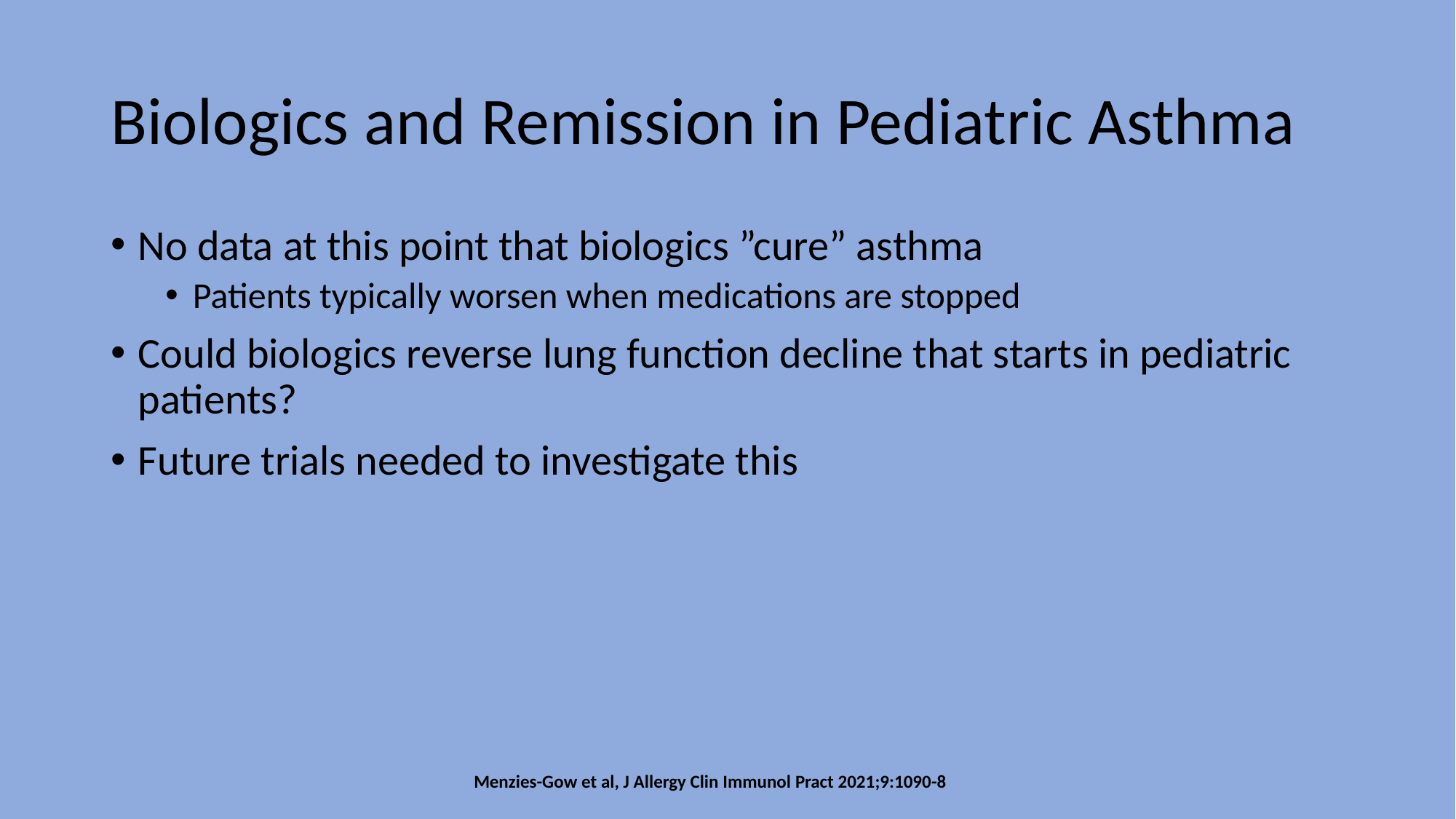

# Biologics and Remission in Pediatric Asthma
No data at this point that biologics ”cure” asthma
Patients typically worsen when medications are stopped
Could biologics reverse lung function decline that starts in pediatric patients?
Future trials needed to investigate this
Menzies-Gow et al, J Allergy Clin Immunol Pract 2021;9:1090-8